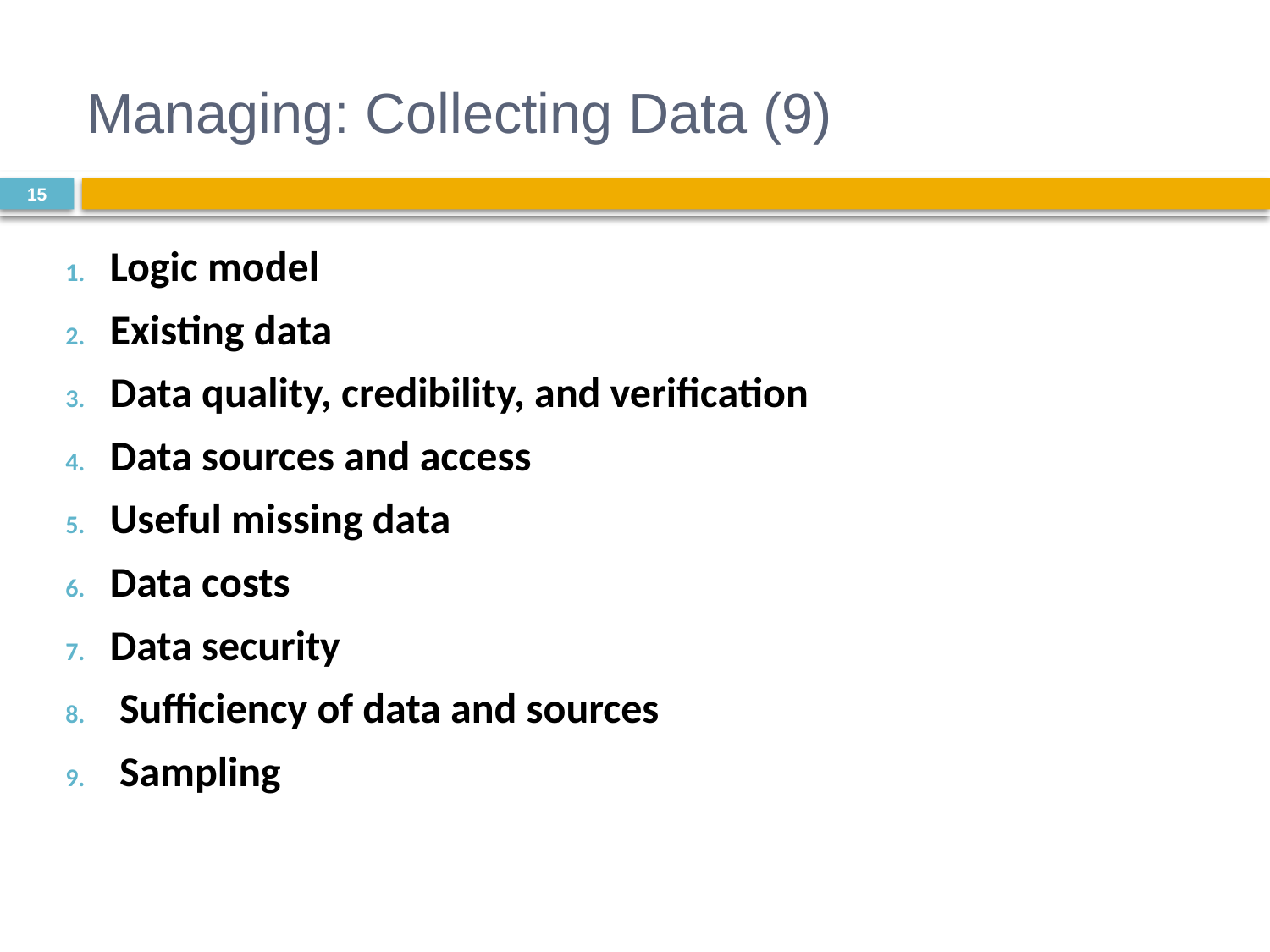

# Managing: Collecting Data (9)
15
Logic model
Existing data
Data quality, credibility, and verification
Data sources and access
Useful missing data
Data costs
Data security
 Sufficiency of data and sources
 Sampling